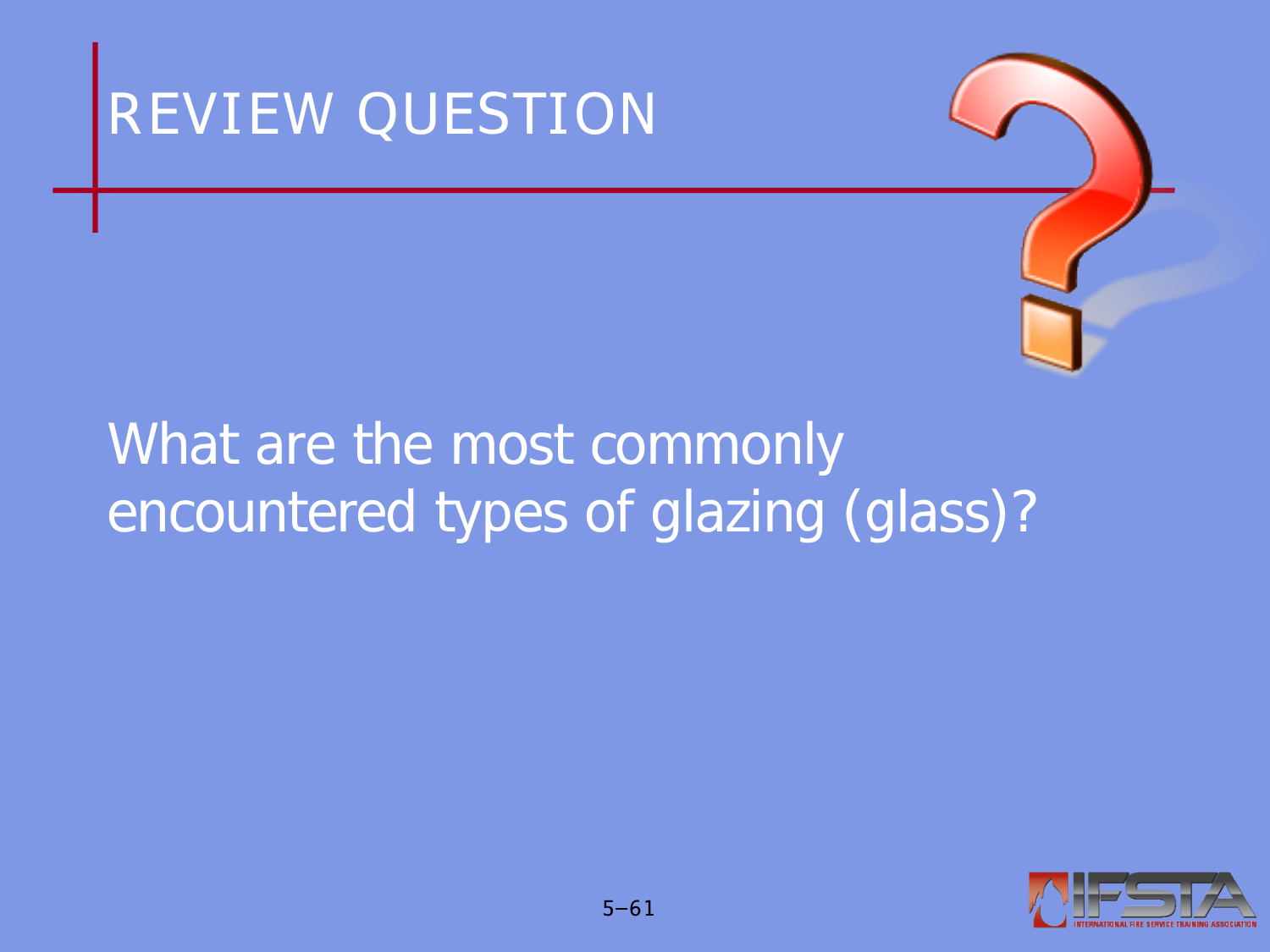

# REVIEW QUESTION

What are the most commonly encountered types of glazing (glass)?
5–61